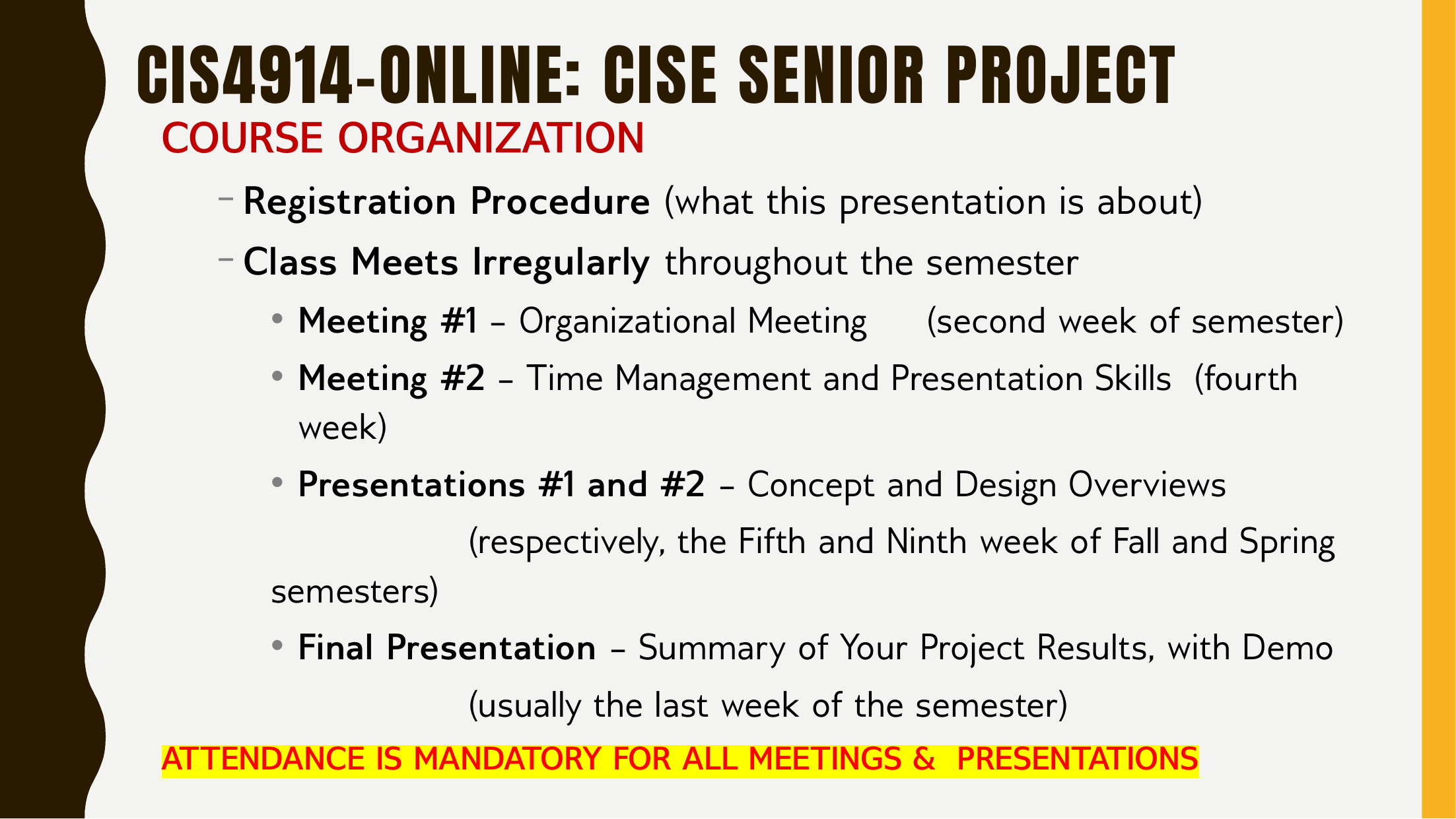

# CIS4914-Online: Cise senior project
COURSE ORGANIZATION
Registration Procedure (what this presentation is about)
Class Meets Irregularly throughout the semester
Meeting #1 – Organizational Meeting		(second week of semester)
Meeting #2 – Time Management and Presentation Skills  (fourth week)
Presentations #1 and #2 – Concept and Design Overviews
		(respectively, the Fifth and Ninth week of Fall and Spring semesters)
Final Presentation – Summary of Your Project Results, with Demo
		(usually the last week of the semester)
ATTENDANCE IS MANDATORY FOR ALL MEETINGS &  PRESENTATIONS